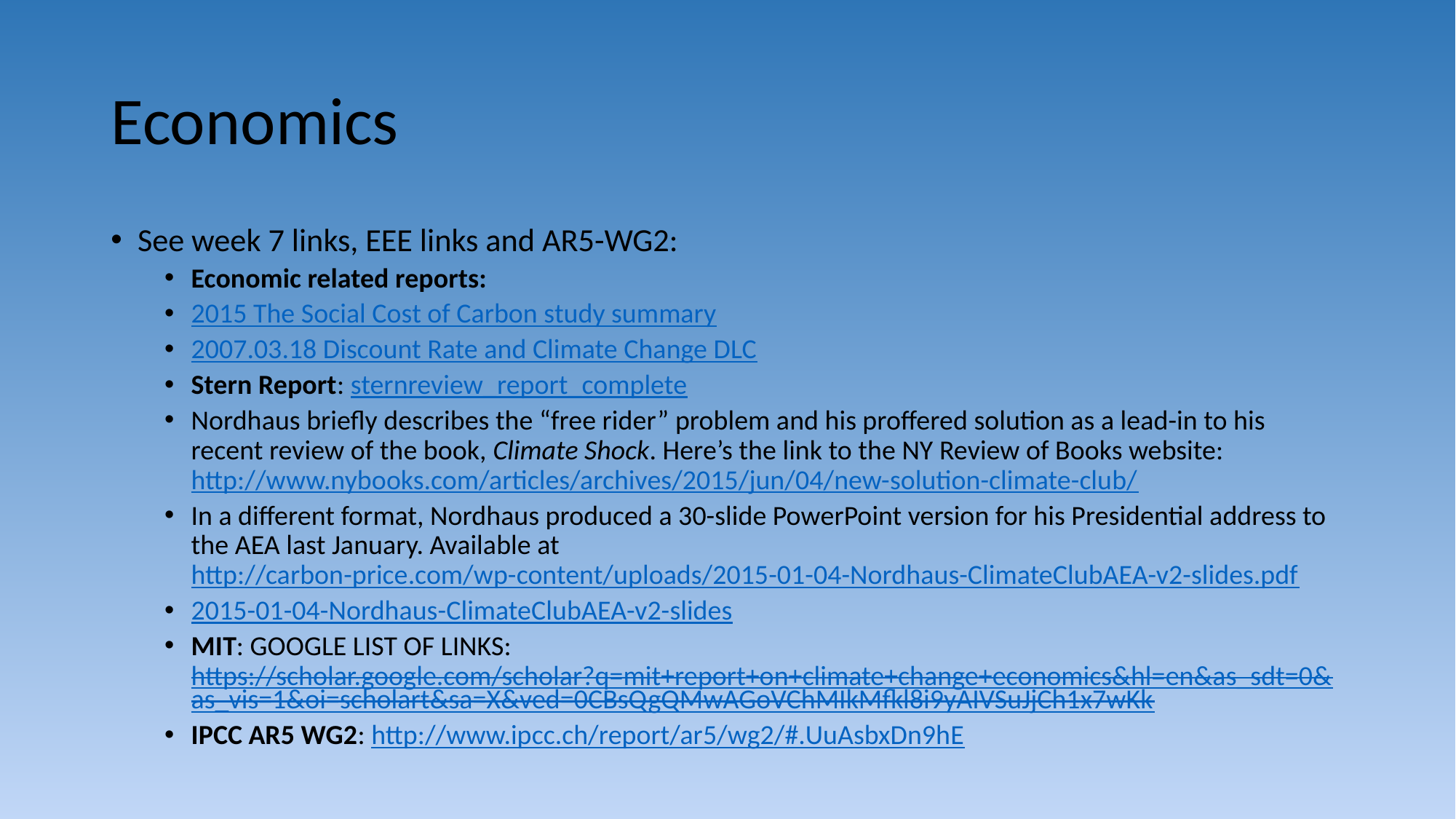

# Economics
See week 7 links, EEE links and AR5-WG2:
Economic related reports:
2015 The Social Cost of Carbon study summary
2007.03.18 Discount Rate and Climate Change DLC
Stern Report: sternreview_report_complete
Nordhaus briefly describes the “free rider” problem and his proffered solution as a lead-in to his recent review of the book, Climate Shock. Here’s the link to the NY Review of Books website:  http://www.nybooks.com/articles/archives/2015/jun/04/new-solution-climate-club/
In a different format, Nordhaus produced a 30-slide PowerPoint version for his Presidential address to the AEA last January. Available at http://carbon-price.com/wp-content/uploads/2015-01-04-Nordhaus-ClimateClubAEA-v2-slides.pdf
2015-01-04-Nordhaus-ClimateClubAEA-v2-slides
MIT: GOOGLE LIST OF LINKS: https://scholar.google.com/scholar?q=mit+report+on+climate+change+economics&hl=en&as_sdt=0&as_vis=1&oi=scholart&sa=X&ved=0CBsQgQMwAGoVChMIkMfkl8i9yAIVSuJjCh1x7wKk
IPCC AR5 WG2: http://www.ipcc.ch/report/ar5/wg2/#.UuAsbxDn9hE